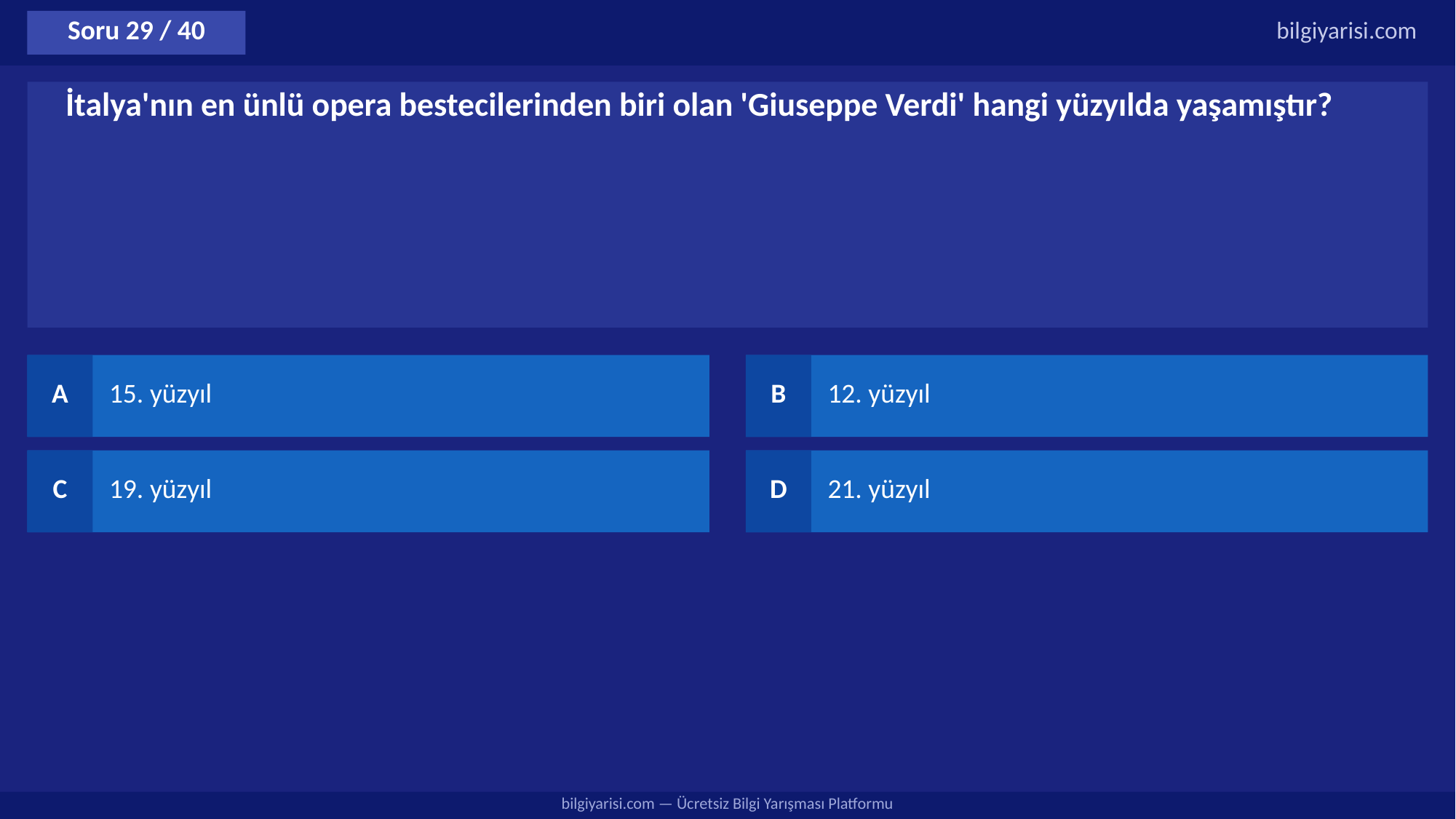

Soru 29 / 40
bilgiyarisi.com

İtalya'nın en ünlü opera bestecilerinden biri olan 'Giuseppe Verdi' hangi yüzyılda yaşamıştır?

A
15. yüzyıl

B
12. yüzyıl

C
19. yüzyıl

D
21. yüzyıl
bilgiyarisi.com — Ücretsiz Bilgi Yarışması Platformu